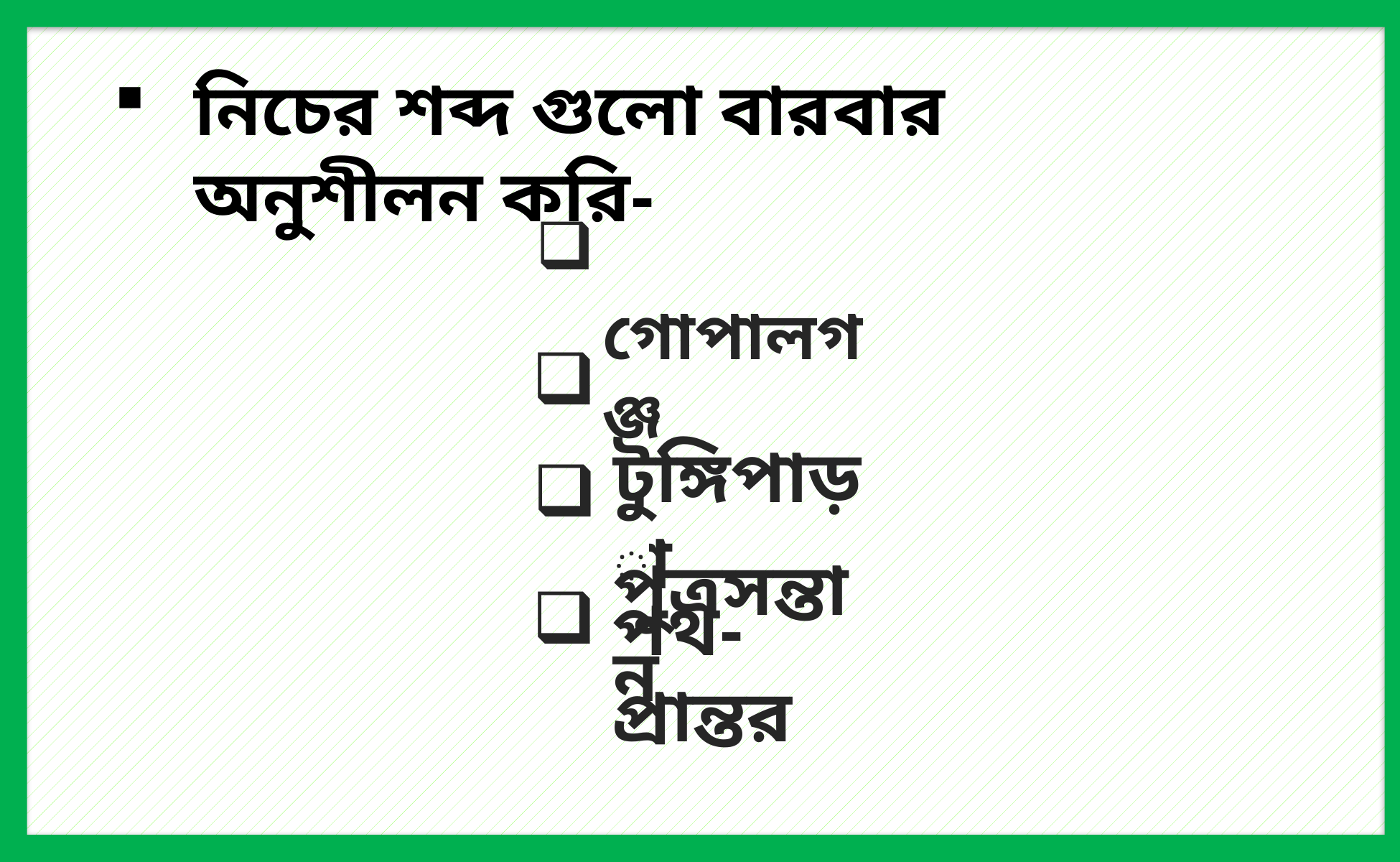

নিচের শব্দ গুলো বারবার অনুশীলন করি-
 গোপালগঞ্জ
 টুঙ্গিপাড়া
 পুত্রসন্তান
পথ-প্রান্তর